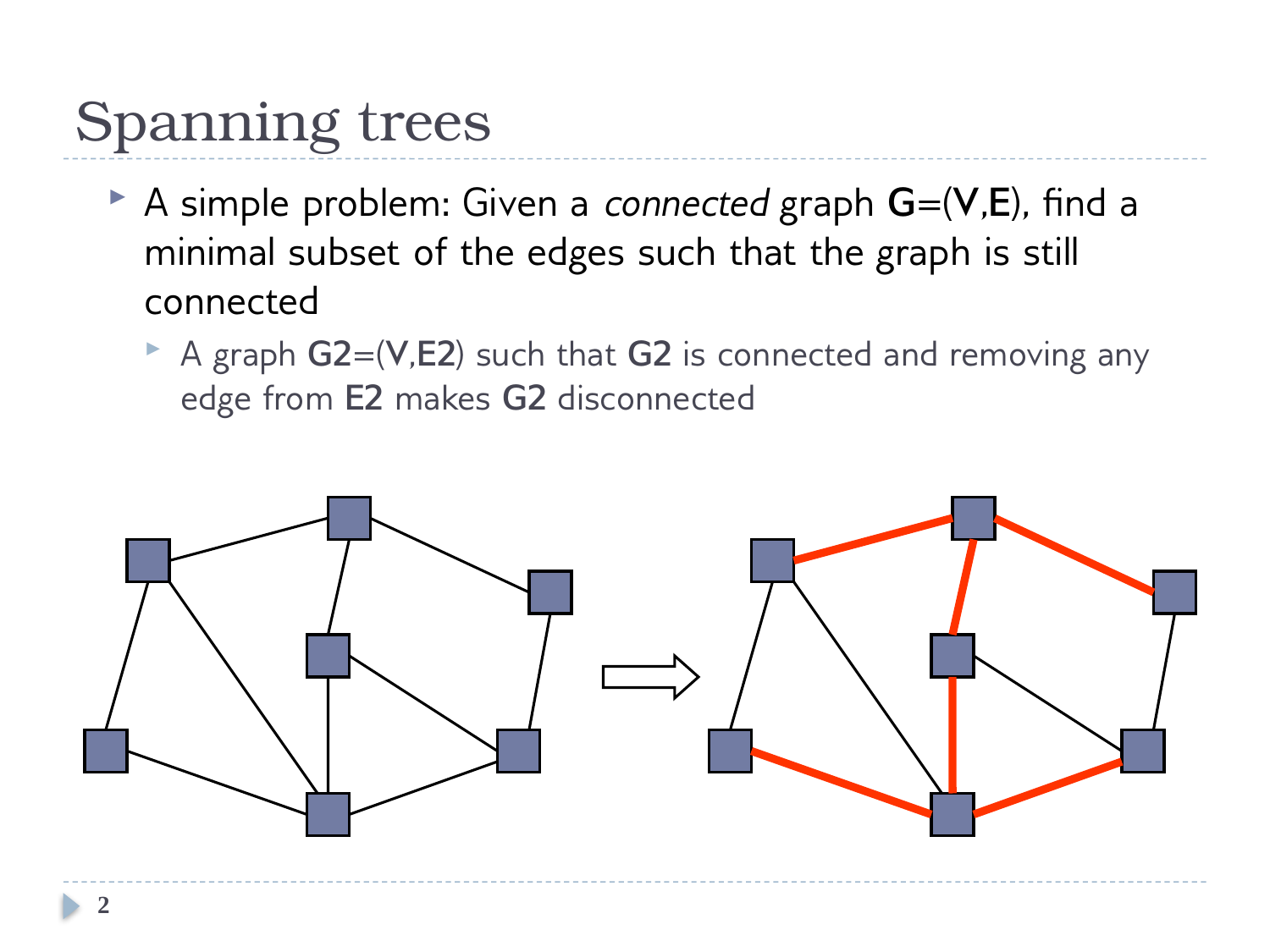

# Spanning trees
A simple problem: Given a connected graph G=(V,E), find a minimal subset of the edges such that the graph is still connected
A graph G2=(V,E2) such that G2 is connected and removing any edge from E2 makes G2 disconnected

2